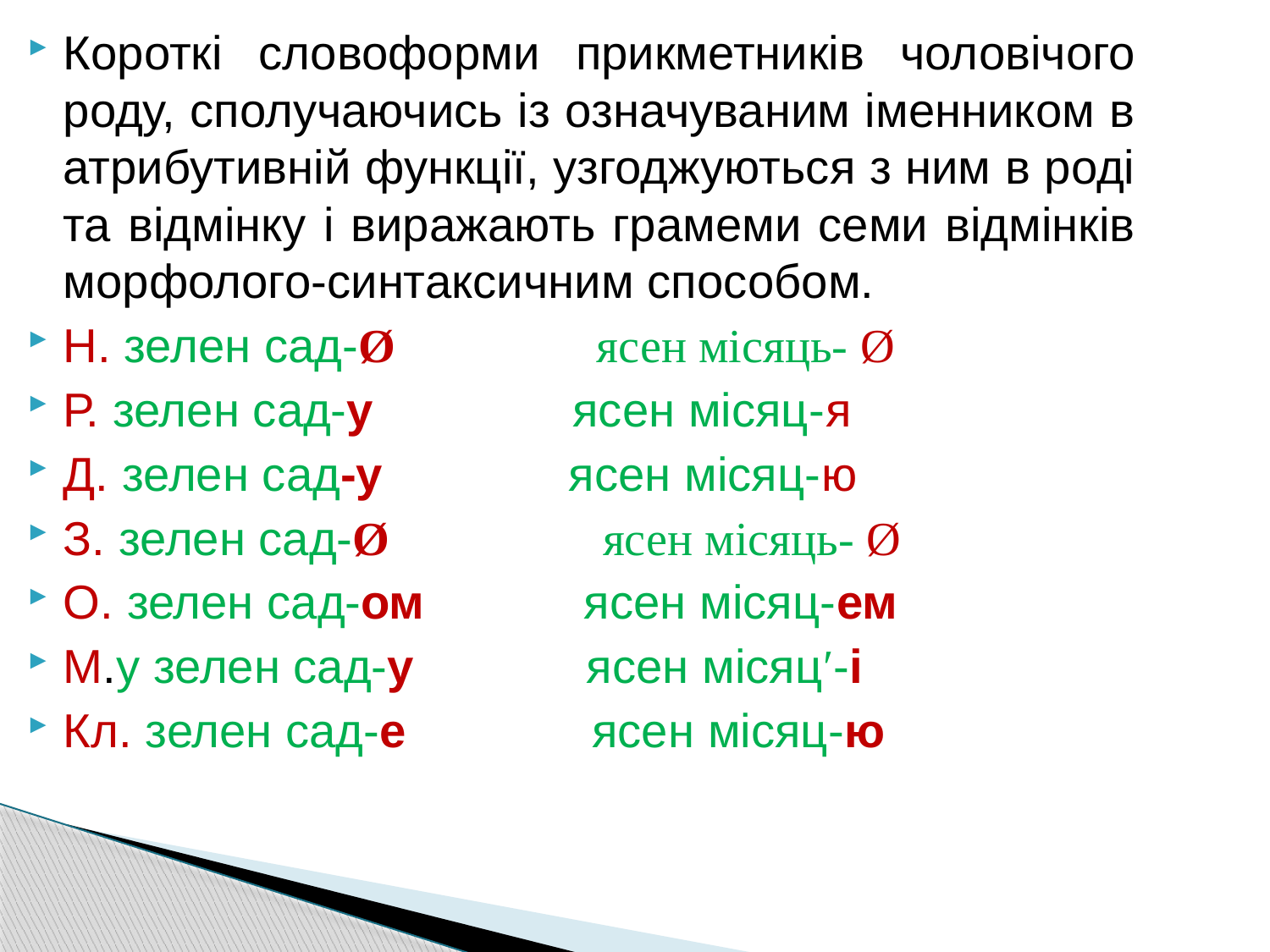

Короткі словоформи прикметників чоловічого роду, сполучаючись із означуваним іменником в атрибутив­ній функції, узгоджуються з ним в роді та відмінку і виражають грамеми семи відмінків морфолого-синтаксичним способом.
Н. зелен сад-Ø                 ясен місяць- Ø
Р. зелен сад-у               ясен місяц-я
Д. зелен сад-у              ясен місяц-ю
З. зелен сад-Ø                  ясен місяць- Ø
О. зелен сад-ом            ясен місяц-ем
М.у зелен сад-у             ясен місяцʹ-і
Кл. зелен сад-е              ясен місяц-ю